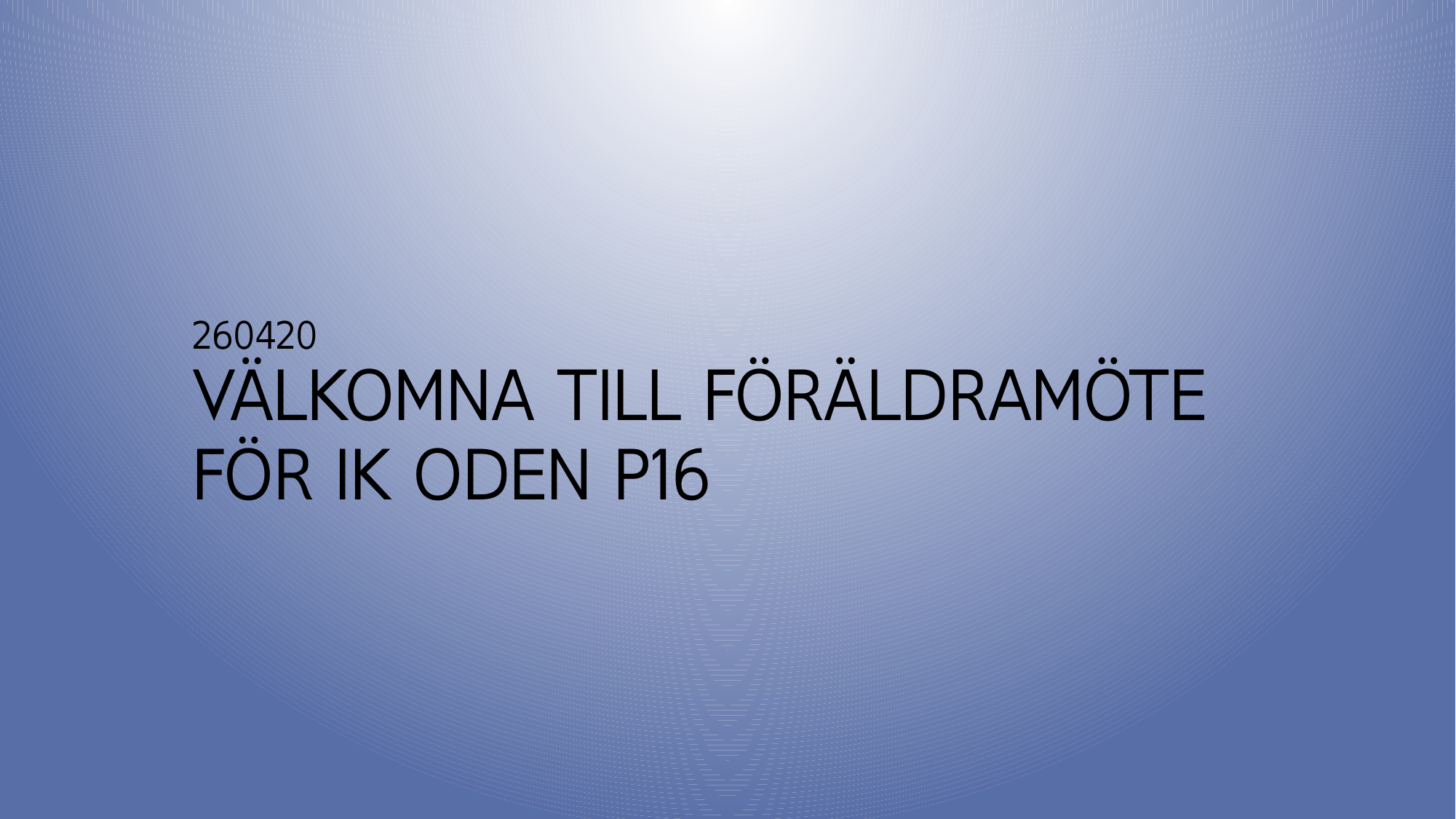

# 260420 Välkomna till föräldramöte för IK Oden p16